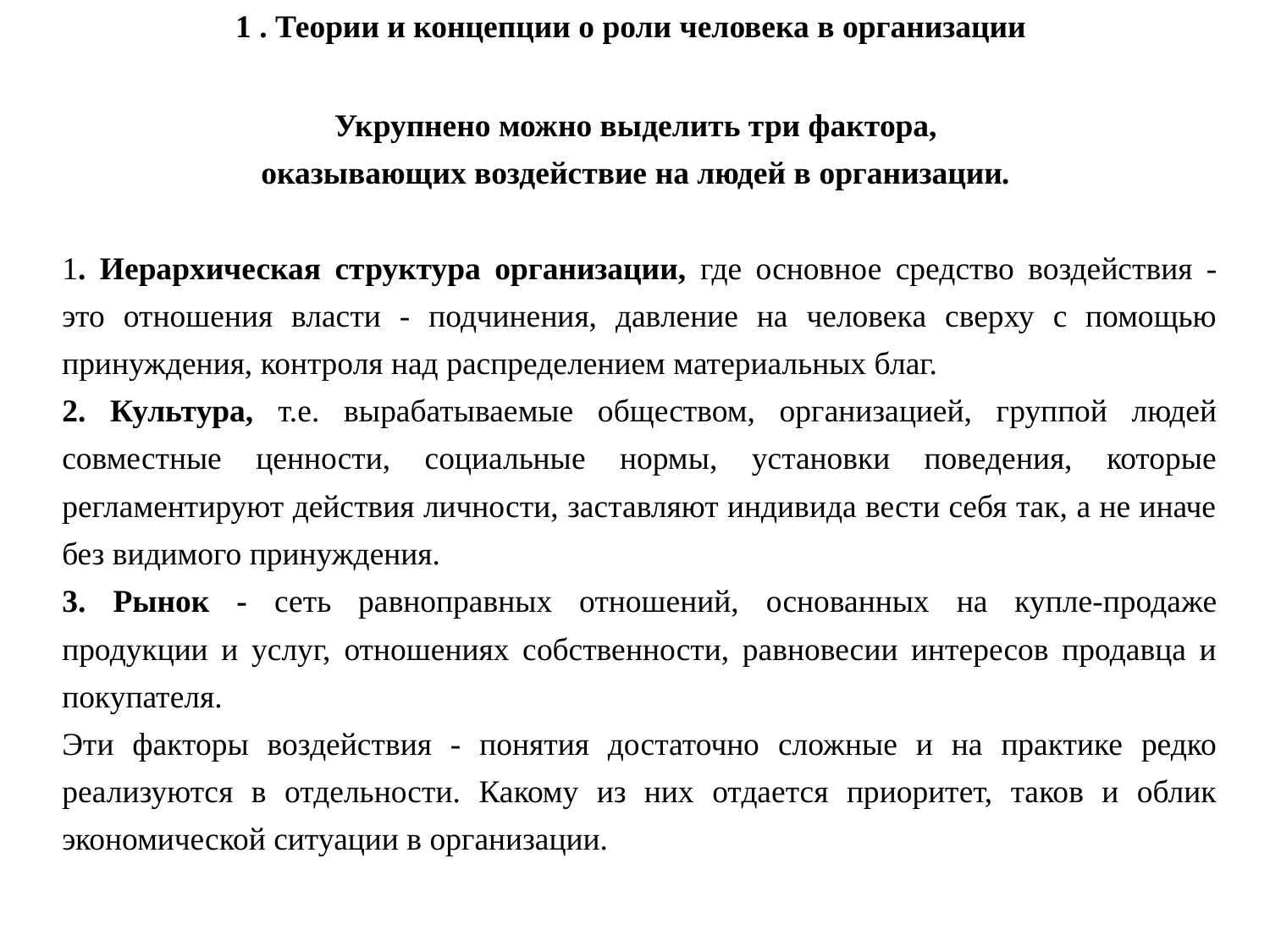

1 . Теории и концепции о роли человека в организации
Укрупнено можно выделить три фактора,
оказывающих воздействие на людей в организации.

1. Иерархическая структура организации, где основное средство воздействия - это отношения власти - подчинения, давление на человека сверху с помощью принуждения, контроля над распределением материальных благ.
2. Культура, т.е. вырабатываемые обществом, организацией, группой людей совместные ценности, социальные нормы, установки поведения, которые регламентируют действия личности, заставляют индивида вести себя так, а не иначе без видимого принуждения.
3. Рынок - сеть равноправных отношений, основанных на купле-продаже продукции и услуг, отношениях собственности, равновесии интересов продавца и покупателя.
Эти факторы воздействия - понятия достаточно сложные и на практике редко реализуются в отдельности. Какому из них отдается приоритет, таков и облик экономической ситуации в организации.